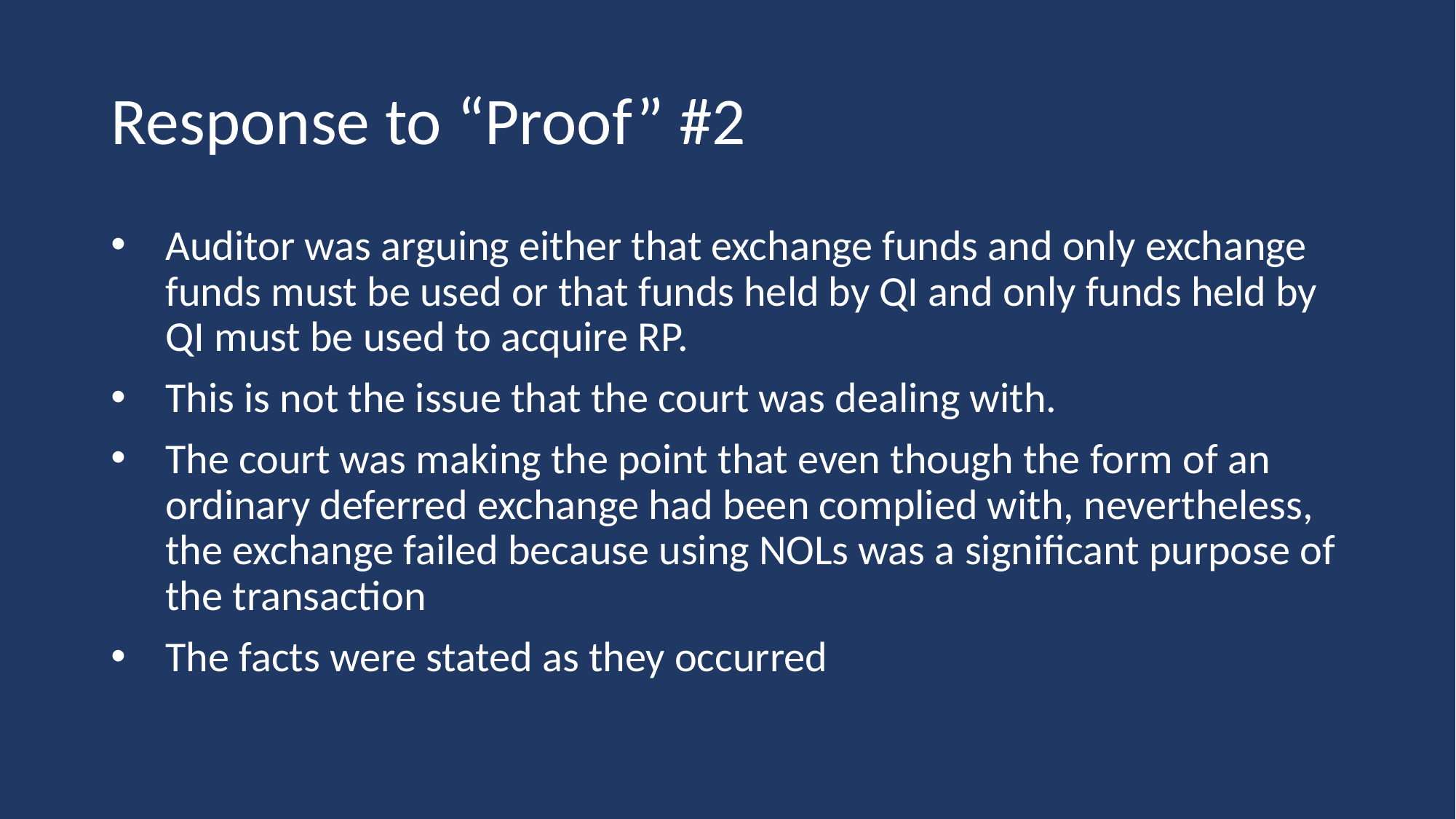

# Response to “Proof” #2
Auditor was arguing either that exchange funds and only exchange funds must be used or that funds held by QI and only funds held by QI must be used to acquire RP.
This is not the issue that the court was dealing with.
The court was making the point that even though the form of an ordinary deferred exchange had been complied with, nevertheless, the exchange failed because using NOLs was a significant purpose of the transaction
The facts were stated as they occurred